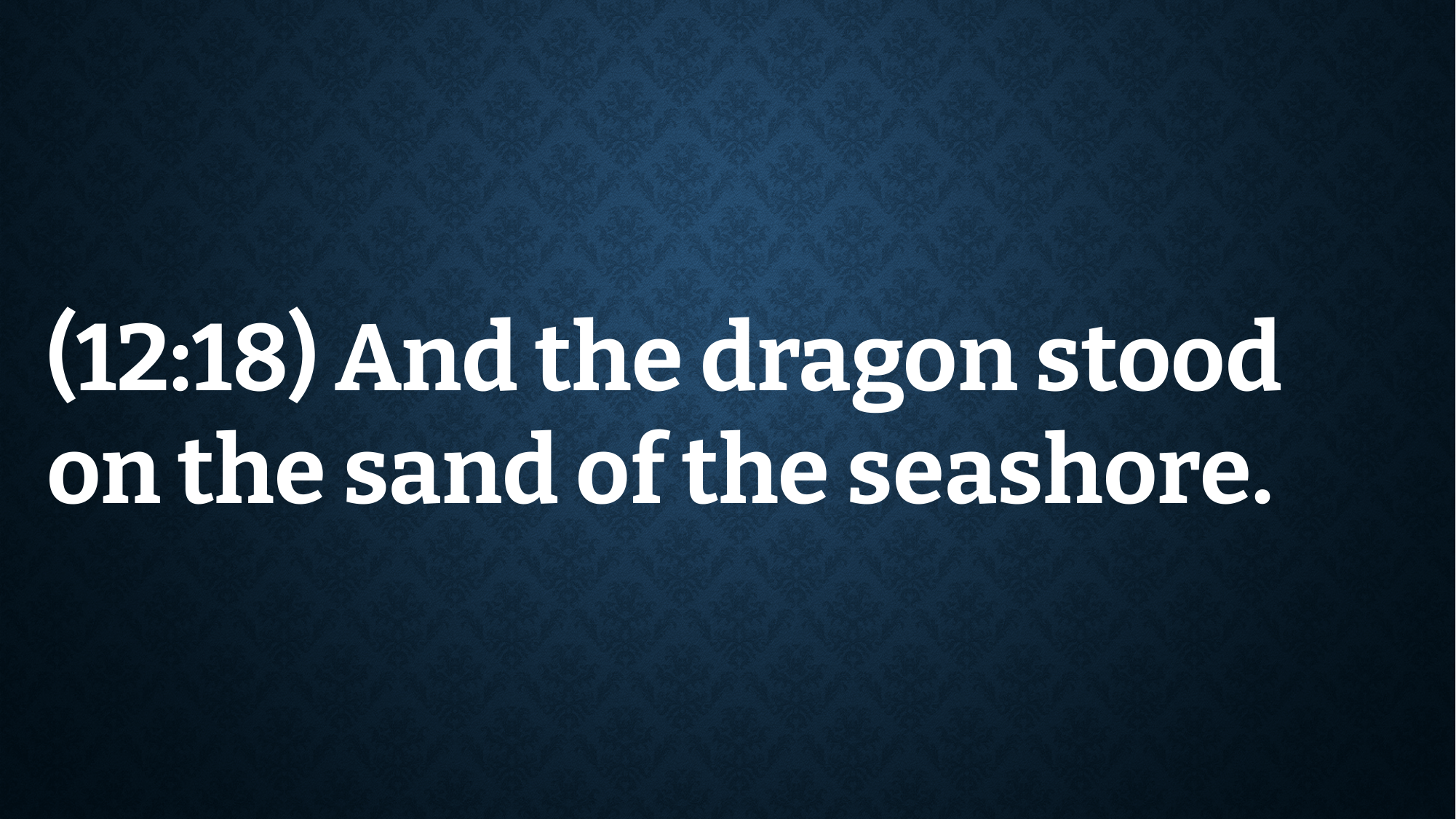

(12:18) And the dragon stood on the sand of the seashore.